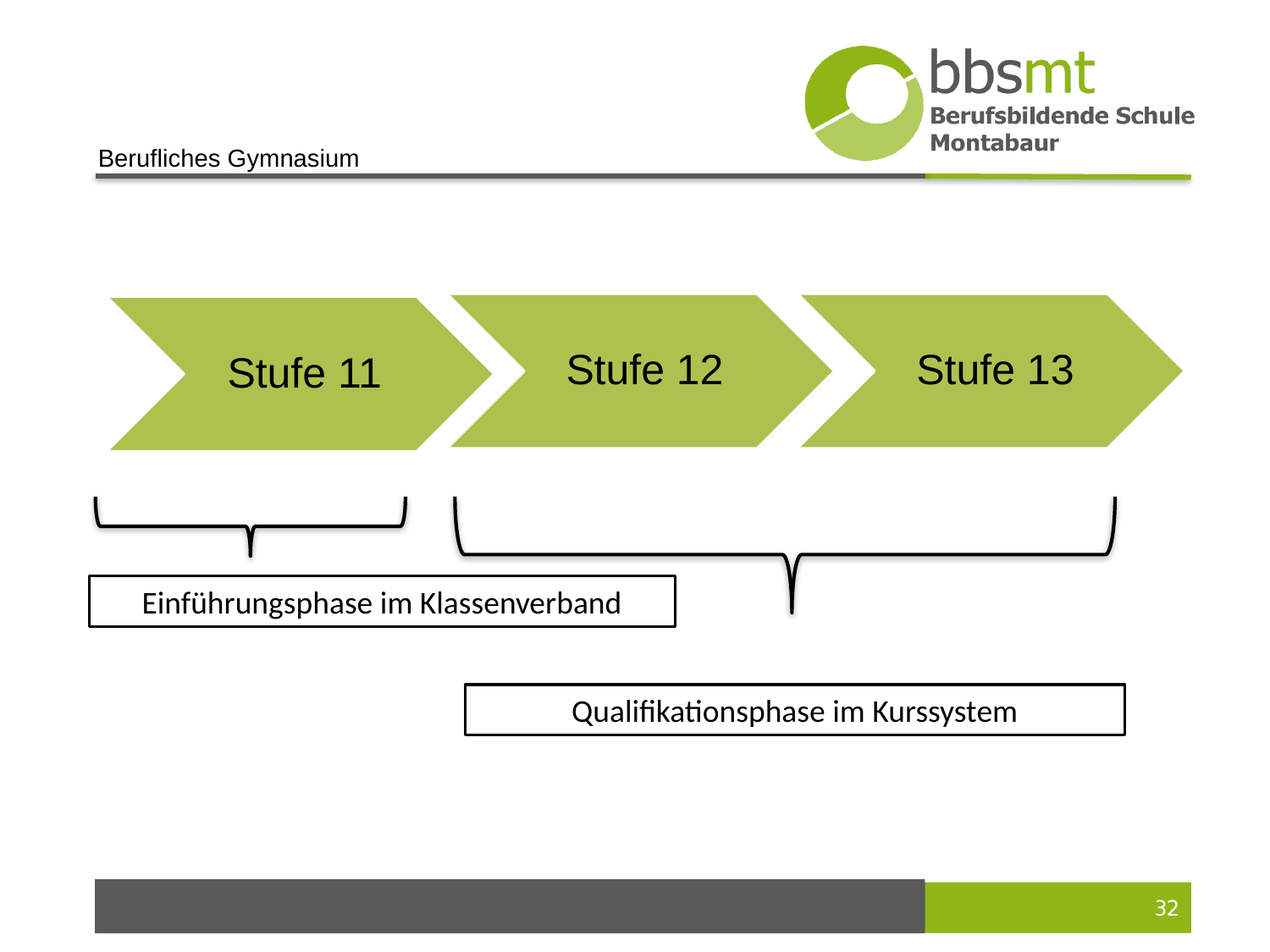

Berufliches Gymnasium
Stufe 11
Stufe 12
Stufe 13

Einführungsphase im Klassenverband

Qualifikationsphase im Kurssystem

Montabaur, 29.01.2015
Montabaur, 19.11.2014
32